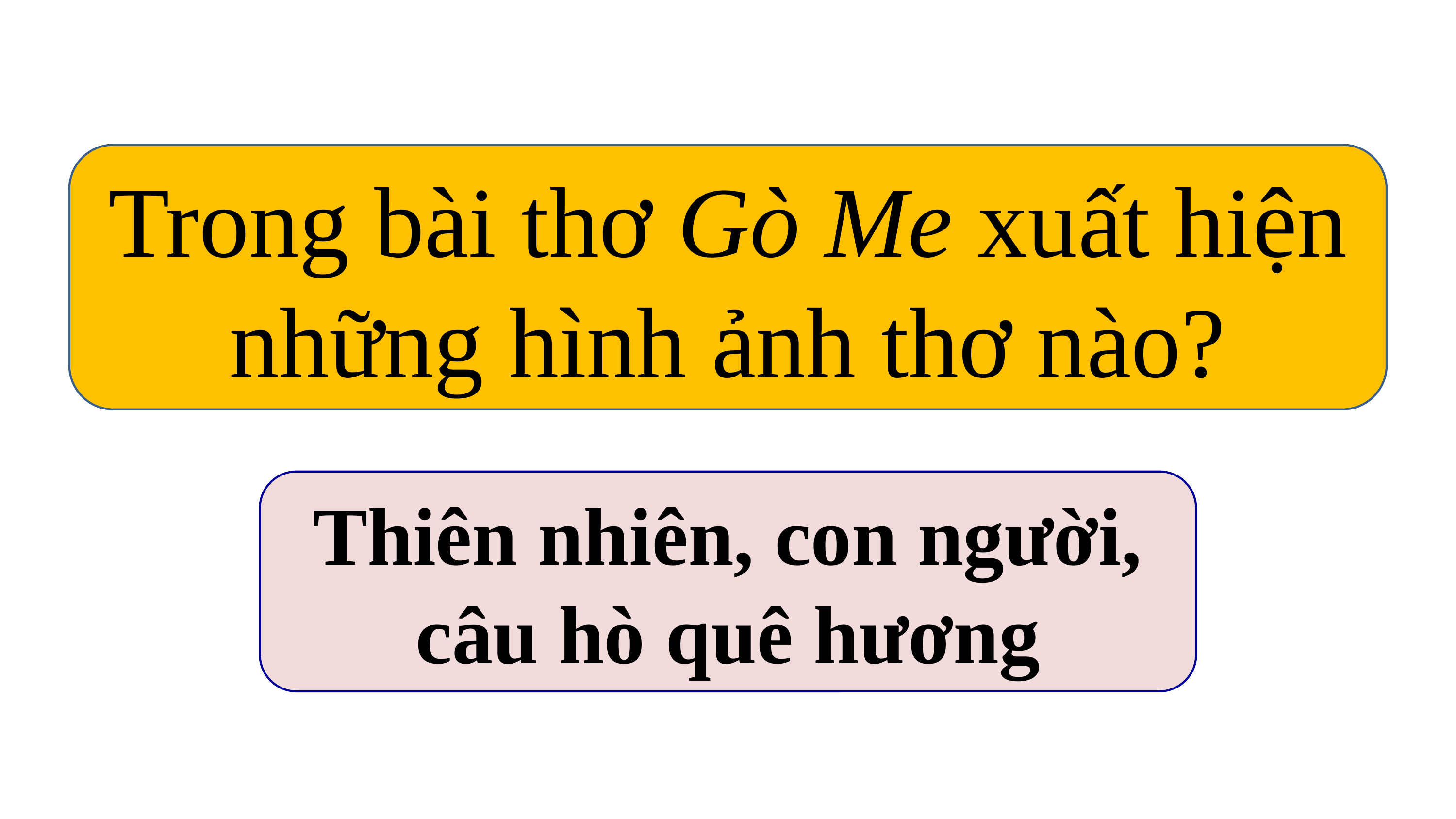

Trong bài thơ Gò Me xuất hiện những hình ảnh thơ nào?
Thiên nhiên, con người, câu hò quê hương